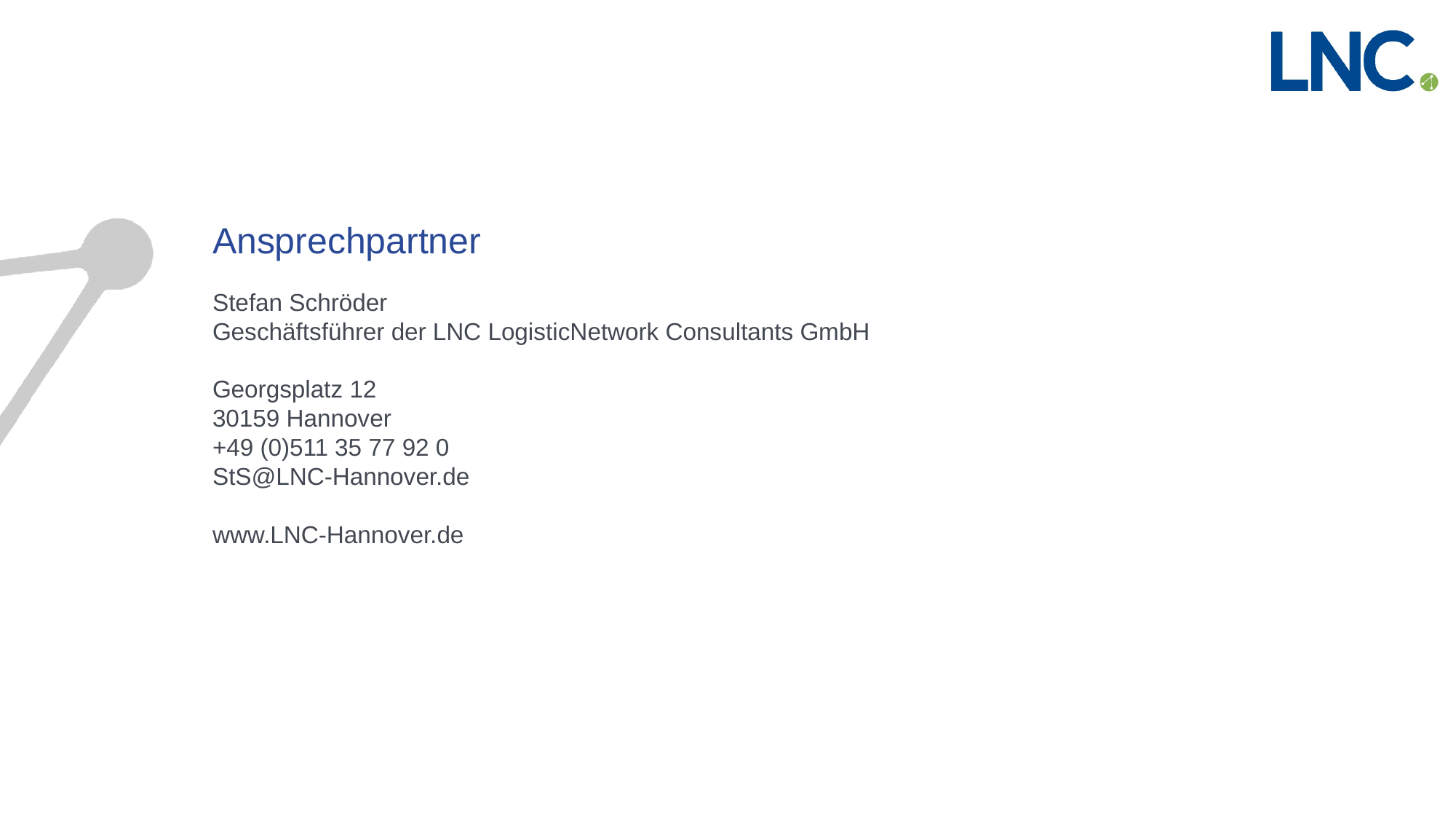

Ansprechpartner
Stefan Schröder
Geschäftsführer der LNC LogisticNetwork Consultants GmbH

Georgsplatz 12
30159 Hannover
+49 (0)511 35 77 92 0
StS@LNC-Hannover.de

www.LNC-Hannover.de